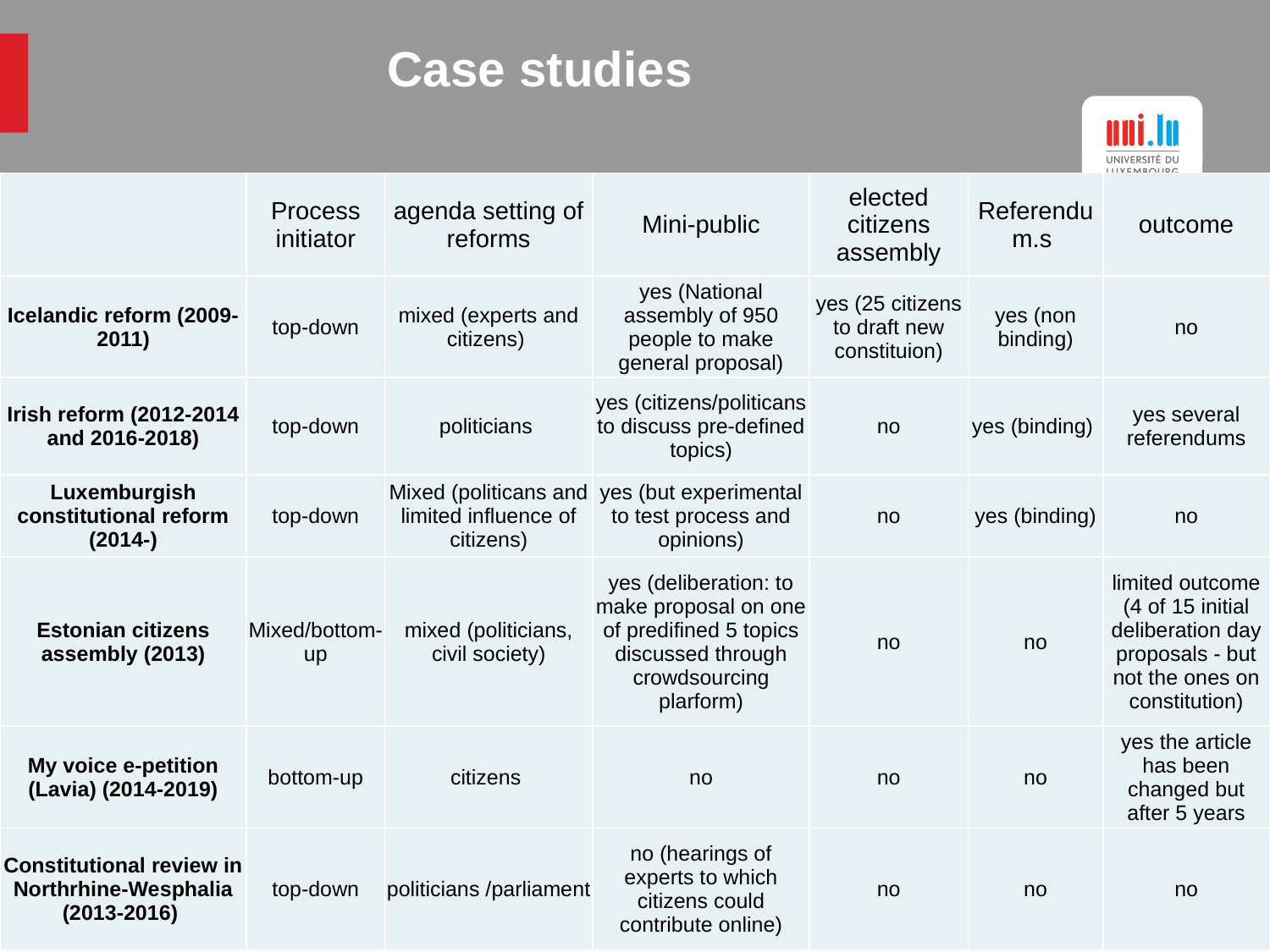

# Case studies
|  | Process initiator | agenda setting of reforms | Mini-public | elected citizens assembly | Referendum.s | outcome |
| --- | --- | --- | --- | --- | --- | --- |
| Icelandic reform (2009-2011) | top-down | mixed (experts and citizens) | yes (National assembly of 950 people to make general proposal) | yes (25 citizens to draft new constituion) | yes (non binding) | no |
| Irish reform (2012-2014 and 2016-2018) | top-down | politicians | yes (citizens/politicans to discuss pre-defined topics) | no | yes (binding) | yes several referendums |
| Luxemburgish constitutional reform (2014-) | top-down | Mixed (politicans and limited influence of citizens) | yes (but experimental to test process and opinions) | no | yes (binding) | no |
| Estonian citizens assembly (2013) | Mixed/bottom-up | mixed (politicians, civil society) | yes (deliberation: to make proposal on one of predifined 5 topics discussed through crowdsourcing plarform) | no | no | limited outcome (4 of 15 initial deliberation day proposals - but not the ones on constitution) |
| My voice e-petition (Lavia) (2014-2019) | bottom-up | citizens | no | no | no | yes the article has been changed but after 5 years |
| Constitutional review in Northrhine-Wesphalia (2013-2016) | top-down | politicians /parliament | no (hearings of experts to which citizens could contribute online) | no | no | no |